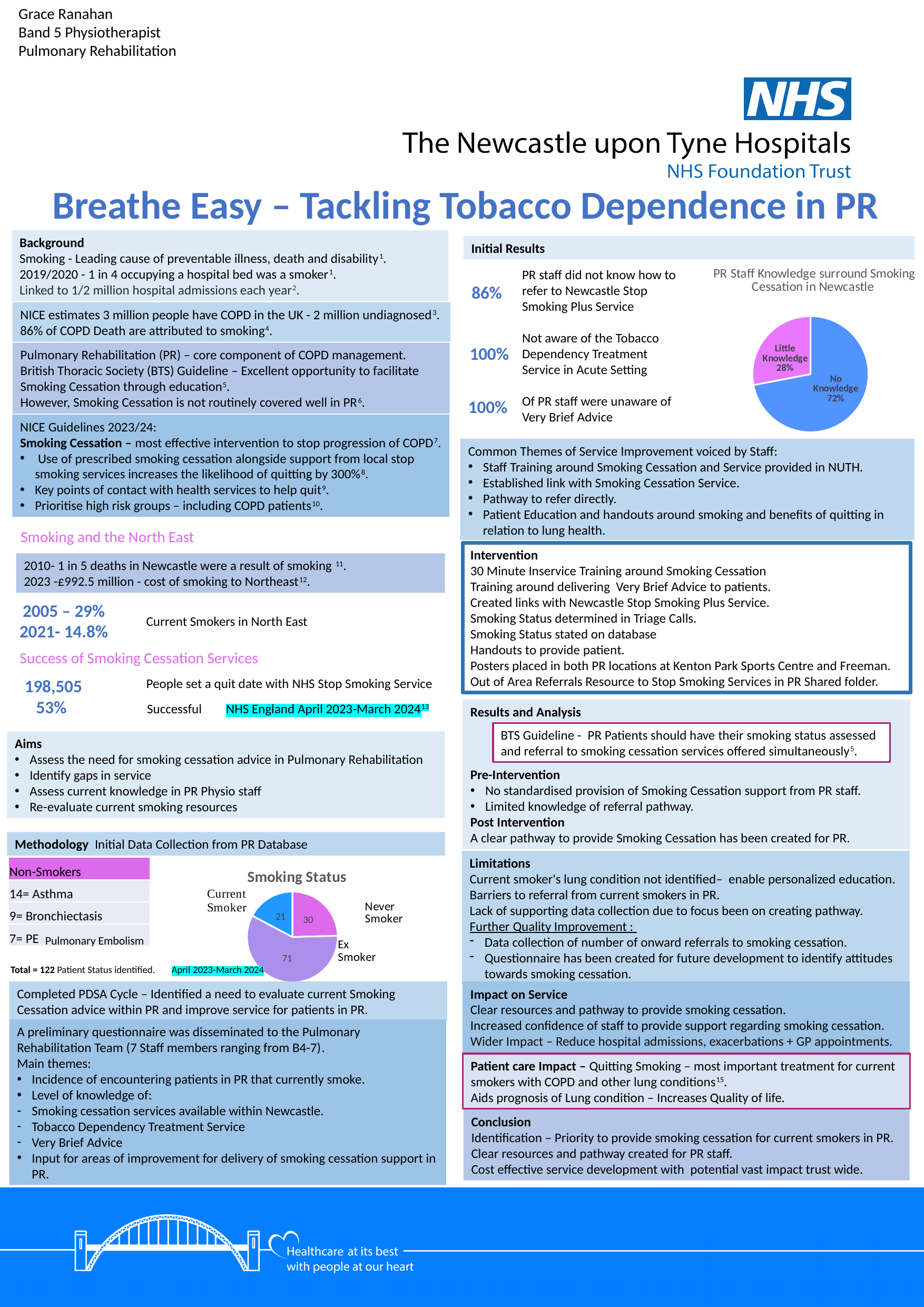

Grace Ranahan
Band 5 Physiotherapist
Pulmonary Rehabilitation

Breathe Easy – Tackling Tobacco Dependence in PR
Background
Smoking - Leading cause of preventable illness, death and disability1.
2019/2020 - 1 in 4 occupying a hospital bed was a smoker1.
Linked to 1/2 million hospital admissions each year2.
Initial Results

### Chart: PR Staff Knowledge surround Smoking Cessation in Newcastle

| Category | Sales |
|---|---|
| No Knowledge | 72.0 |
| Little Knowledge | 28.0 |
PR staff did not know how to refer to Newcastle Stop Smoking Plus Service

Not aware of the Tobacco Dependency Treatment Service in Acute Setting

Of PR staff were unaware of Very Brief Advice
86%
NICE estimates 3 million people have COPD in the UK - 2 million undiagnosed3.
86% of COPD Death are attributed to smoking4.
100%
Pulmonary Rehabilitation (PR) – core component of COPD management.
British Thoracic Society (BTS) Guideline – Excellent opportunity to facilitate Smoking Cessation through education5.
However, Smoking Cessation is not routinely covered well in PR6.
100%
NICE Guidelines 2023/24:
Smoking Cessation – most effective intervention to stop progression of COPD7.
 Use of prescribed smoking cessation alongside support from local stop smoking services increases the likelihood of quitting by 300%8.
Key points of contact with health services to help quit9.
Prioritise high risk groups – including COPD patients10.
Common Themes of Service Improvement voiced by Staff:
Staff Training around Smoking Cessation and Service provided in NUTH.
Established link with Smoking Cessation Service.
Pathway to refer directly.
Patient Education and handouts around smoking and benefits of quitting in relation to lung health.
Smoking and the North East
Intervention
30 Minute Inservice Training around Smoking Cessation
Training around delivering  Very Brief Advice to patients.
Created links with Newcastle Stop Smoking Plus Service.
Smoking Status determined in Triage Calls.
Smoking Status stated on database
Handouts to provide patient.
Posters placed in both PR locations at Kenton Park Sports Centre and Freeman.
Out of Area Referrals Resource to Stop Smoking Services in PR Shared folder.
2010- 1 in 5 deaths in Newcastle were a result of smoking 11.
2023 -£992.5 million - cost of smoking to Northeast12.
2005 – 29%
2021- 14.8%
Current Smokers in North East
Success of Smoking Cessation Services
People set a quit date with NHS Stop Smoking Service
198,505
53%
Successful 	NHS England April 2023-March 202413
Results and Analysis

Pre-Intervention
No standardised provision of Smoking Cessation support from PR staff.
Limited knowledge of referral pathway.
Post Intervention
A clear pathway to provide Smoking Cessation has been created for PR.
BTS Guideline -  PR Patients should have their smoking status assessed and referral to smoking cessation services offered simultaneously5.
Aims
Assess the need for smoking cessation advice in Pulmonary Rehabilitation
Identify gaps in service
Assess current knowledge in PR Physio staff
Re-evaluate current smoking resources
Methodology  Initial Data Collection from PR Database
Limitations
Current smoker's lung condition not identified–  enable personalized education.
Barriers to referral from current smokers in PR.
Lack of supporting data collection due to focus been on creating pathway.
Further Quality Improvement :
Data collection of number of onward referrals to smoking cessation.
Questionnaire has been created for future development to identify attitudes towards smoking cessation.
| Non-Smokers |
| --- |
| 14= Asthma |
| 9= Bronchiectasis |
| 7= PE |

### Chart: Smoking Status

| Category |  |
|---|---|
Pulmonary Embolism
Total = 122 Patient Status identified.
Completed PDSA Cycle – Identified a need to evaluate current Smoking Cessation advice within PR and improve service for patients in PR.
Impact on Service
Clear resources and pathway to provide smoking cessation.
Increased confidence of staff to provide support regarding smoking cessation.
Wider Impact – Reduce hospital admissions, exacerbations + GP appointments.
A preliminary questionnaire was disseminated to the Pulmonary Rehabilitation Team (7 Staff members ranging from B4-7).
Main themes:
Incidence of encountering patients in PR that currently smoke.
Level of knowledge of:
Smoking cessation services available within Newcastle.
Tobacco Dependency Treatment Service
Very Brief Advice
Input for areas of improvement for delivery of smoking cessation support in PR.
Patient care Impact – Quitting Smoking – most important treatment for current smokers with COPD and other lung conditions15.
Aids prognosis of Lung condition – Increases Quality of life.
Conclusion
Identification – Priority to provide smoking cessation for current smokers in PR.
Clear resources and pathway created for PR staff.
Cost effective service development with  potential vast impact trust wide.